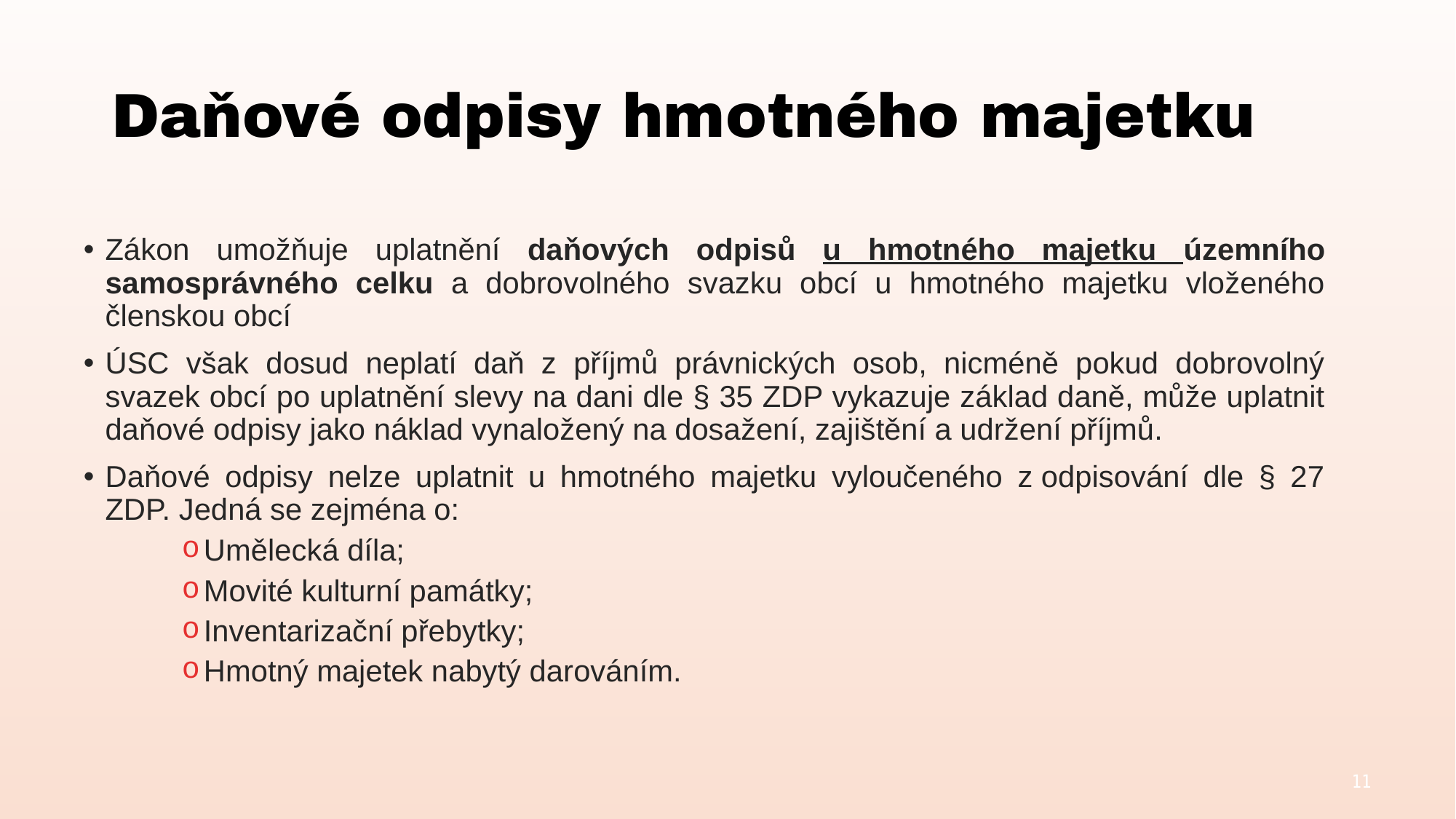

# Daňové odpisy hmotného majetku
Zákon umožňuje uplatnění daňových odpisů u hmotného majetku územního samosprávného celku a dobrovolného svazku obcí u hmotného majetku vloženého členskou obcí
ÚSC však dosud neplatí daň z příjmů právnických osob, nicméně pokud dobrovolný svazek obcí po uplatnění slevy na dani dle § 35 ZDP vykazuje základ daně, může uplatnit daňové odpisy jako náklad vynaložený na dosažení, zajištění a udržení příjmů.
Daňové odpisy nelze uplatnit u hmotného majetku vyloučeného z odpisování dle § 27 ZDP. Jedná se zejména o:
Umělecká díla;
Movité kulturní památky;
Inventarizační přebytky;
Hmotný majetek nabytý darováním.
11